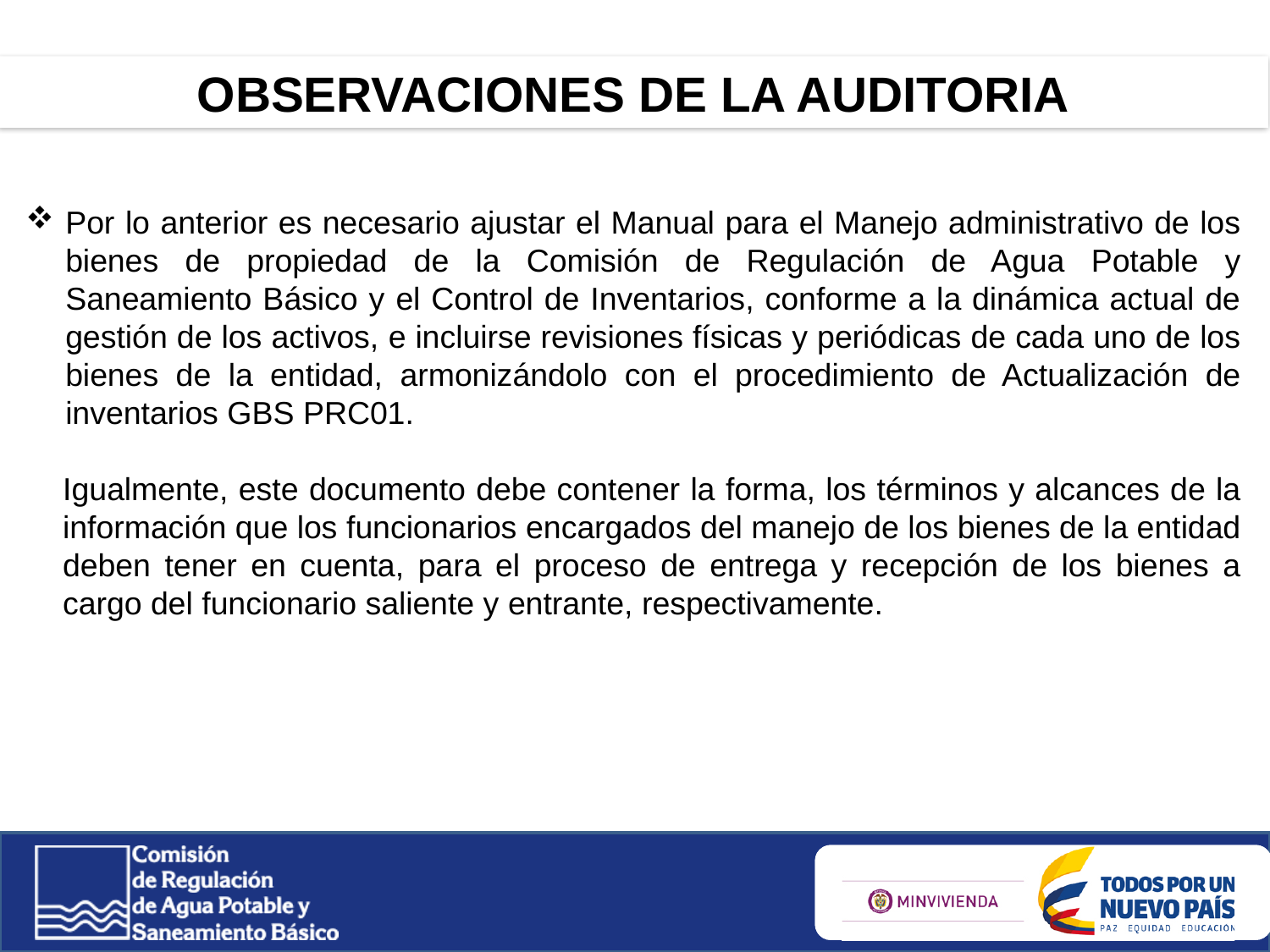

OBSERVACIONES DE LA AUDITORIA
Por lo anterior es necesario ajustar el Manual para el Manejo administrativo de los bienes de propiedad de la Comisión de Regulación de Agua Potable y Saneamiento Básico y el Control de Inventarios, conforme a la dinámica actual de gestión de los activos, e incluirse revisiones físicas y periódicas de cada uno de los bienes de la entidad, armonizándolo con el procedimiento de Actualización de inventarios GBS PRC01.

Igualmente, este documento debe contener la forma, los términos y alcances de la información que los funcionarios encargados del manejo de los bienes de la entidad deben tener en cuenta, para el proceso de entrega y recepción de los bienes a cargo del funcionario saliente y entrante, respectivamente.